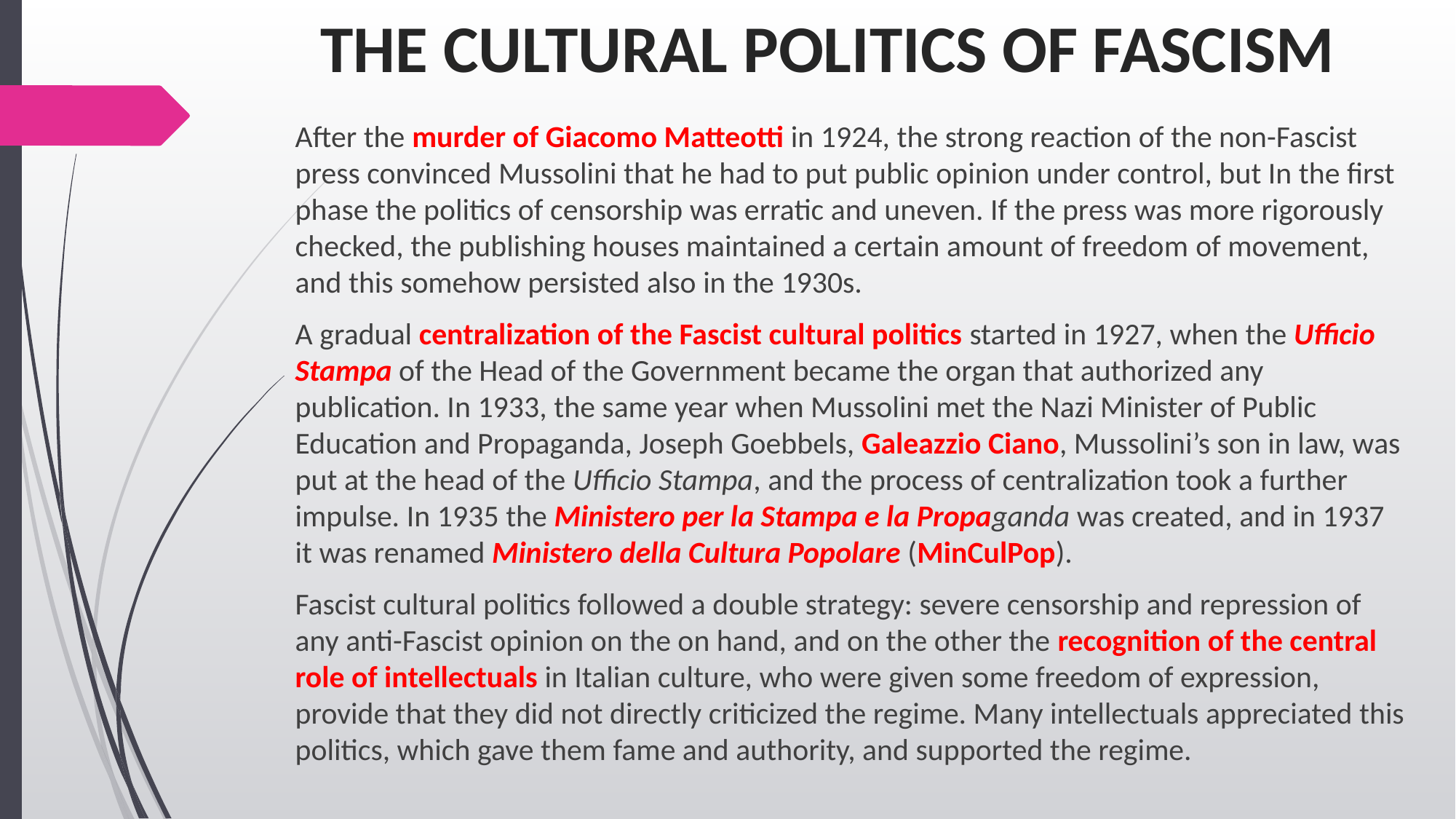

# THE CULTURAL POLITICS OF FASCISM
After the murder of Giacomo Matteotti in 1924, the strong reaction of the non-Fascist press convinced Mussolini that he had to put public opinion under control, but In the first phase the politics of censorship was erratic and uneven. If the press was more rigorously checked, the publishing houses maintained a certain amount of freedom of movement, and this somehow persisted also in the 1930s.
A gradual centralization of the Fascist cultural politics started in 1927, when the Ufficio Stampa of the Head of the Government became the organ that authorized any publication. In 1933, the same year when Mussolini met the Nazi Minister of Public Education and Propaganda, Joseph Goebbels, Galeazzio Ciano, Mussolini’s son in law, was put at the head of the Ufficio Stampa, and the process of centralization took a further impulse. In 1935 the Ministero per la Stampa e la Propaganda was created, and in 1937 it was renamed Ministero della Cultura Popolare (MinCulPop).
Fascist cultural politics followed a double strategy: severe censorship and repression of any anti-Fascist opinion on the on hand, and on the other the recognition of the central role of intellectuals in Italian culture, who were given some freedom of expression, provide that they did not directly criticized the regime. Many intellectuals appreciated this politics, which gave them fame and authority, and supported the regime.